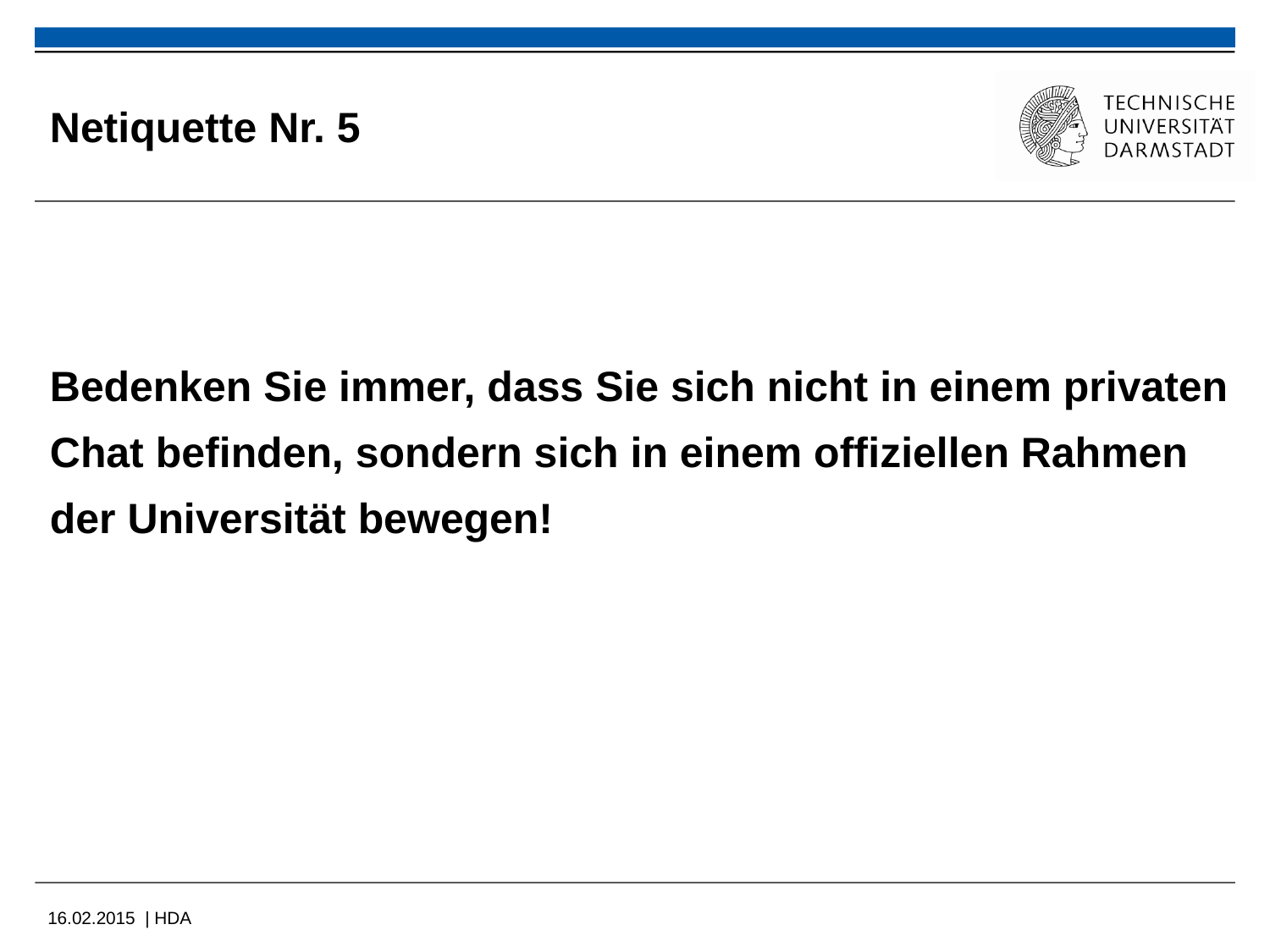

# Netiquette Nr. 5

Bedenken Sie immer, dass Sie sich nicht in einem privaten Chat befinden, sondern sich in einem offiziellen Rahmen der Universität bewegen!